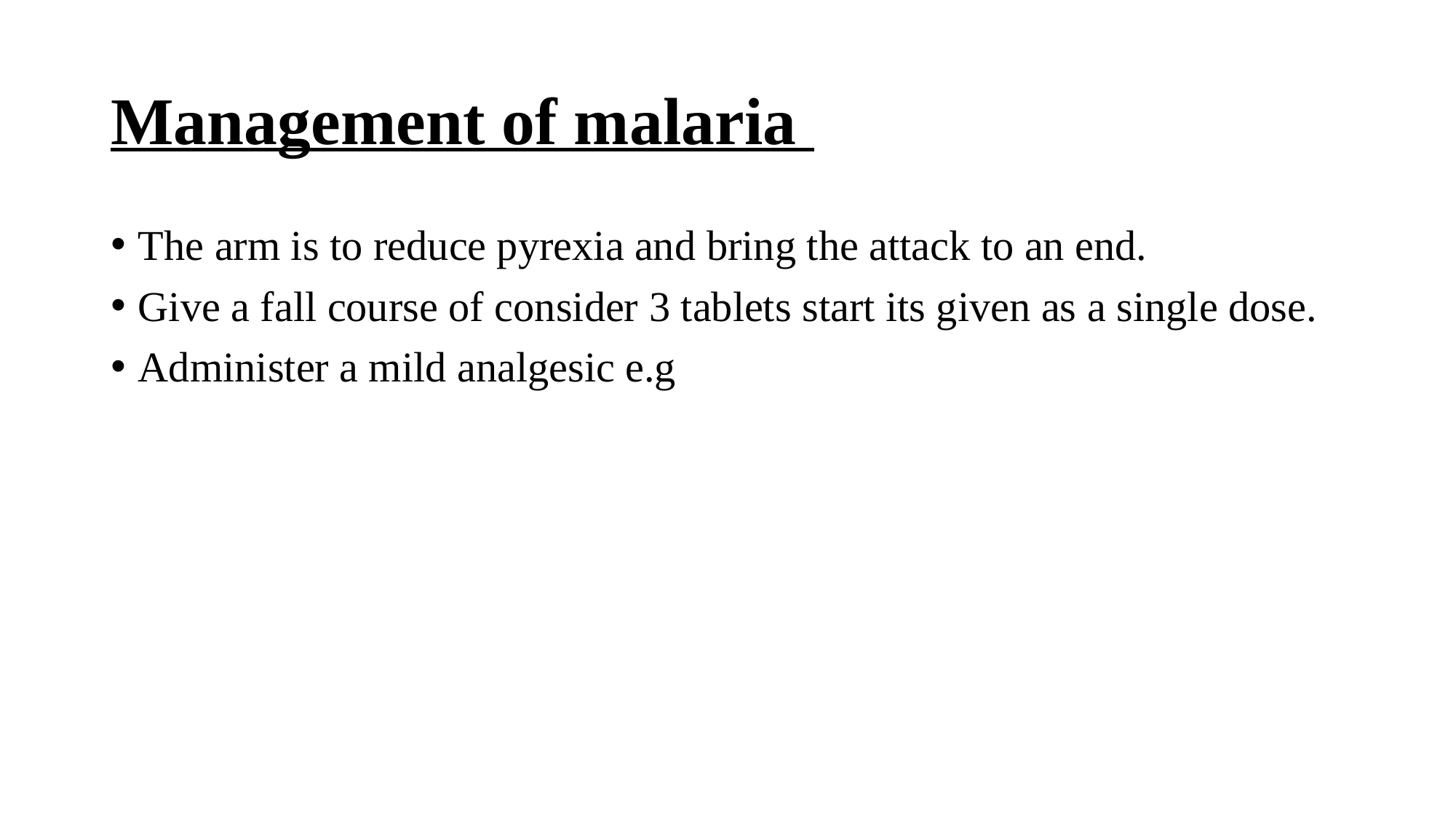

# Management of malaria
The arm is to reduce pyrexia and bring the attack to an end.
Give a fall course of consider 3 tablets start its given as a single dose.
Administer a mild analgesic e.g